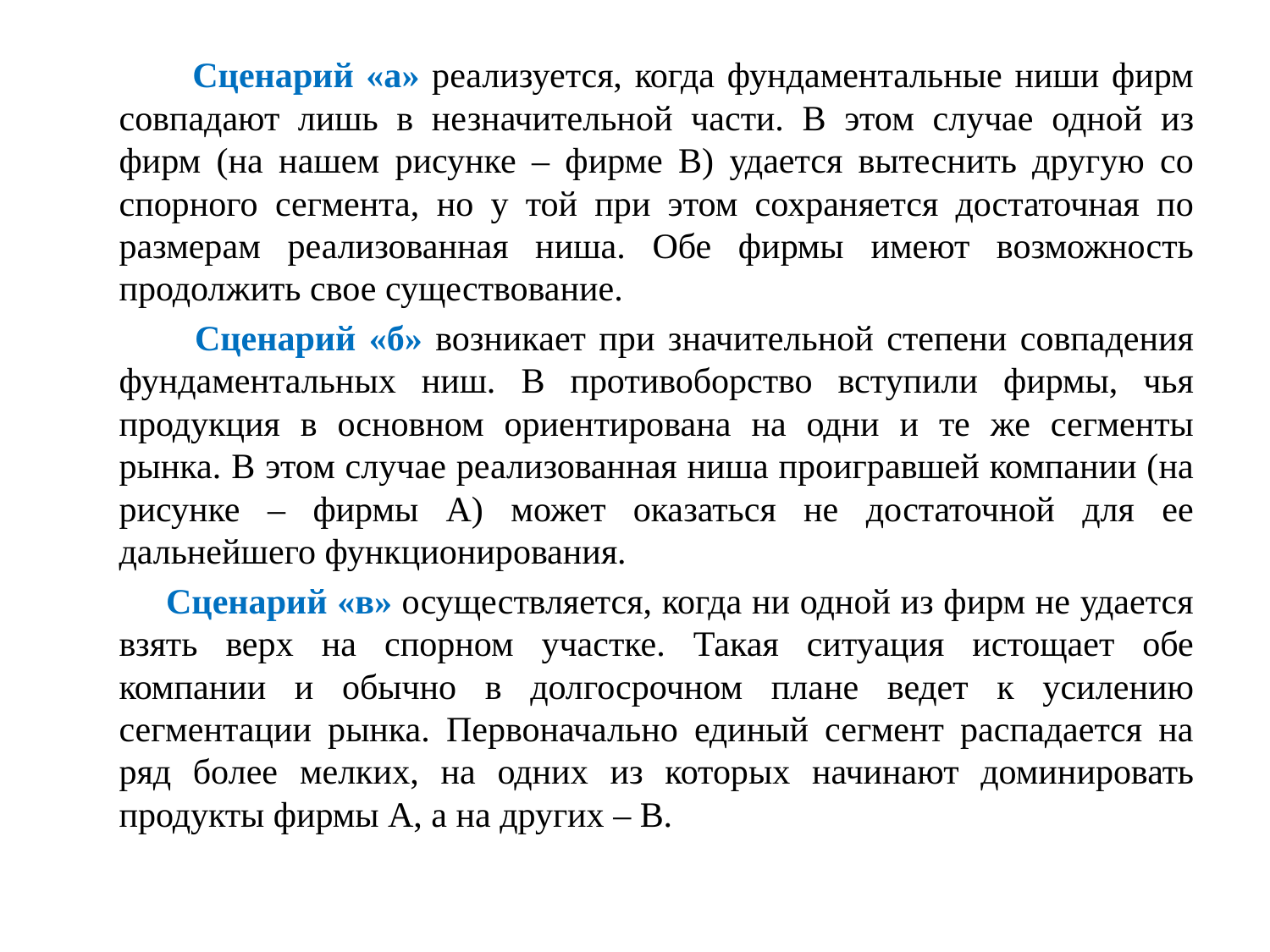

Сценарий «а» реализуется, когда фундаментальные ниши фирм совпадают лишь в незначительной части. В этом случае одной из фирм (на нашем рисунке – фирме В) удается вытеснить другую со спорного сегмента, но у той при этом сохраняется достаточная по размерам реализованная ниша. Обе фирмы имеют возможность продолжить свое существование.
         Сценарий «б» возникает при значительной степени совпадения фундаментальных ниш. В противоборство вступили фирмы, чья продукция в основном ориентирована на одни и те же сегменты рынка. В этом случае реализованная ниша проигравшей компании (на рисунке – фирмы А) может оказаться не достаточной для ее дальнейшего функционирования.
         Сценарий «в» осуществляется, когда ни одной из фирм не удается взять верх на спорном участке. Такая ситуация истощает обе компании и обычно в долгосрочном плане ведет к усилению сегментации рынка. Первоначально единый сегмент распадается на ряд более мелких, на одних из которых начинают доминировать продукты фирмы А, а на других – В.